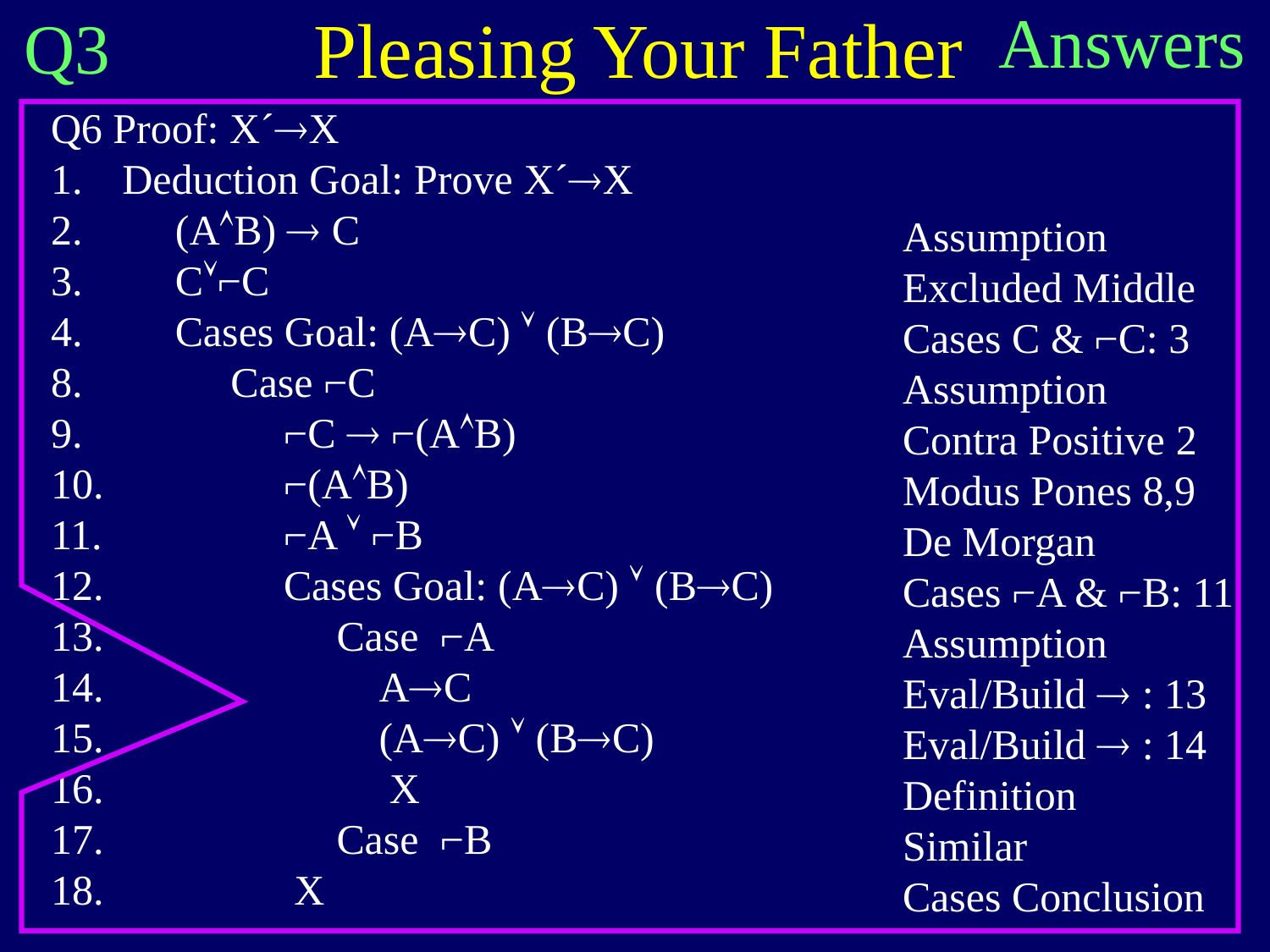

Pleasing Your Father
Answers
Q3
Q6 Proof: X´→X
Deduction Goal: Prove X´→X
     (A∧B) → C
     C∨⌐C
     Cases Goal: (A→C) ∨ (B→C)
           Case ⌐C
                ⌐C → ⌐(A∧B)
                ⌐(A∧B)
                ⌐A ∨ ⌐B
                Cases Goal: (A→C) ∨ (B→C)
                     Case  ⌐A
                         A→C
                         (A→C) ∨ (B→C)
                          X
                     Case  ⌐B
                 X

Assumption
Excluded Middle
Cases C & ⌐C: 3
Assumption
Contra Positive 2
Modus Pones 8,9
De Morgan
Cases ⌐A & ⌐B: 11
Assumption
Eval/Build → : 13
Eval/Build → : 14
Definition
Similar
Cases Conclusion